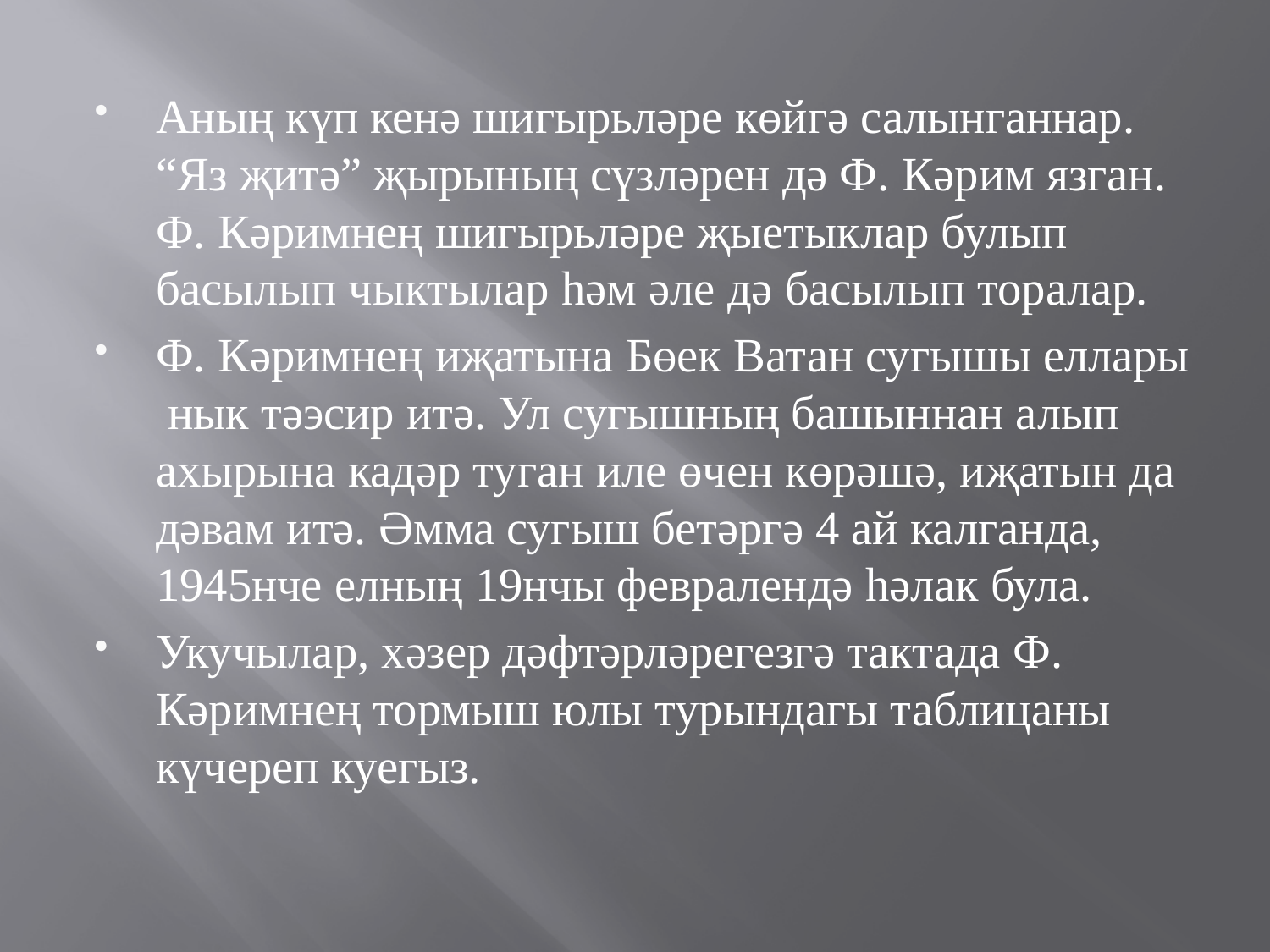

#
Аның күп кенә шигырьләре көйгә салынганнар.  “Яз җитә” җырының сүзләрен дә Ф. Кәрим язган. Ф. Кәримнең шигырьләре җыетыклар булып басылып чыктылар һәм әле дә басылып торалар.
Ф. Кәримнең иҗатына Бөек Ватан сугышы еллары  нык тәэсир итә. Ул сугышның башыннан алып ахырына кадәр туган иле өчен көрәшә, иҗатын да дәвам итә. Әмма сугыш бетәргә 4 ай калганда, 1945нче елның 19нчы февралендә һәлак була.
Укучылар, хәзер дәфтәрләрегезгә тактада Ф. Кәримнең тормыш юлы турындагы таблицаны күчереп куегыз.